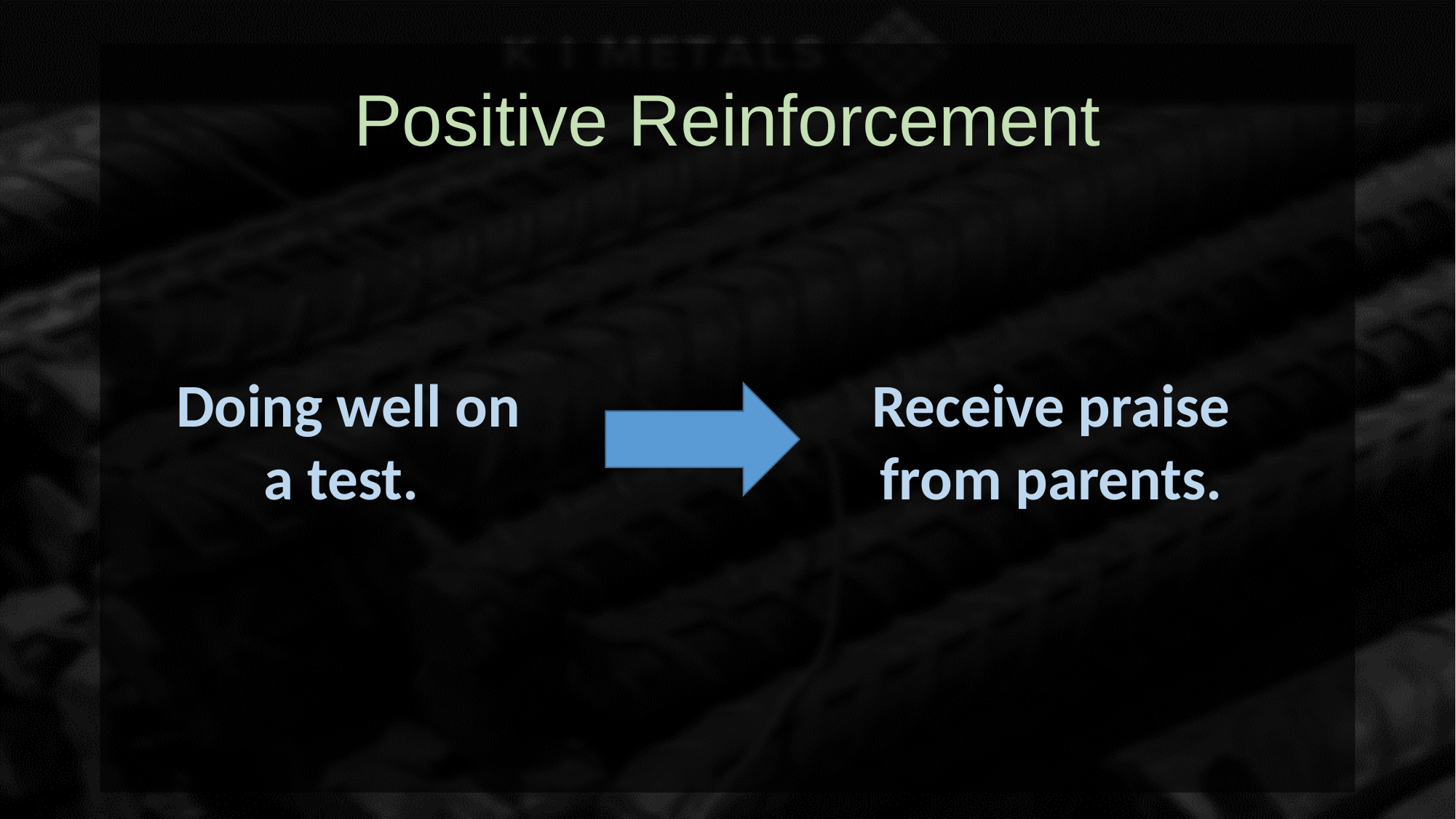

# Positive Reinforcement

Receive praise from parents.
Doing well on a test.